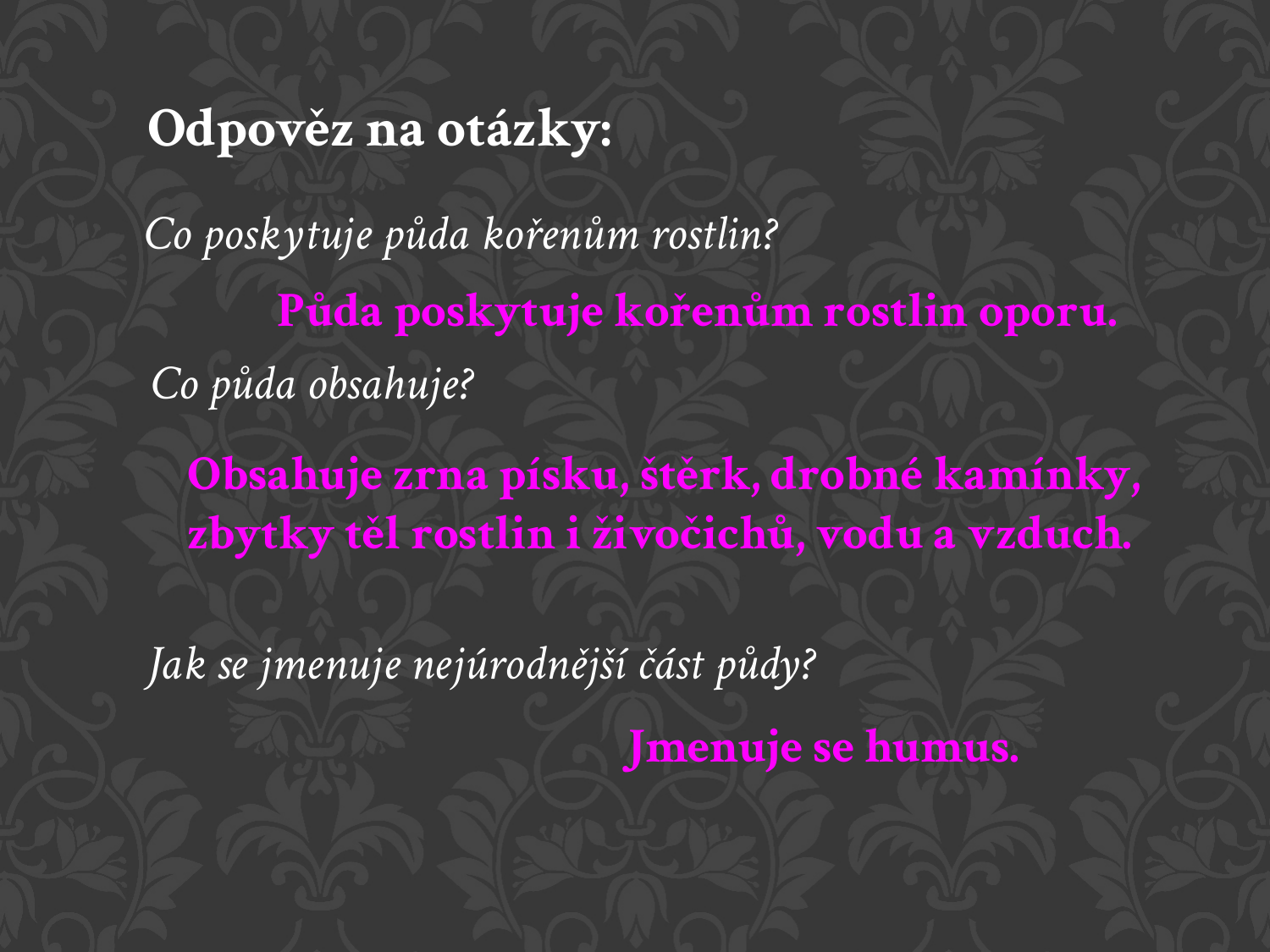

Odpověz na otázky:
Co poskytuje půda kořenům rostlin?
Půda poskytuje kořenům rostlin oporu.
Co půda obsahuje?
Obsahuje zrna písku, štěrk, drobné kamínky,
zbytky těl rostlin i živočichů, vodu a vzduch.

Jak se jmenuje nejúrodnější část půdy?
Jmenuje se humus.